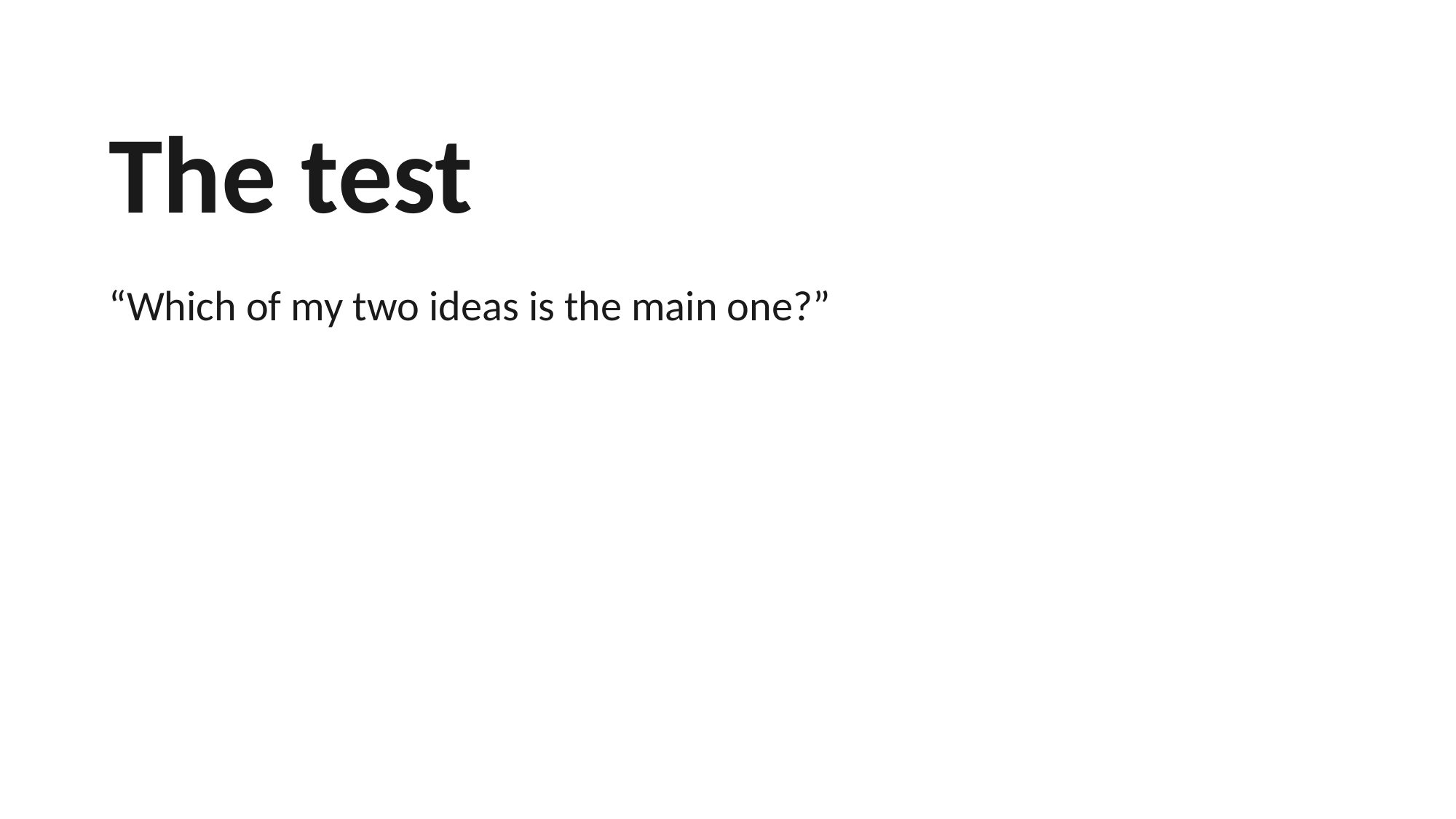

The test
“Which of my two ideas is the main one?”